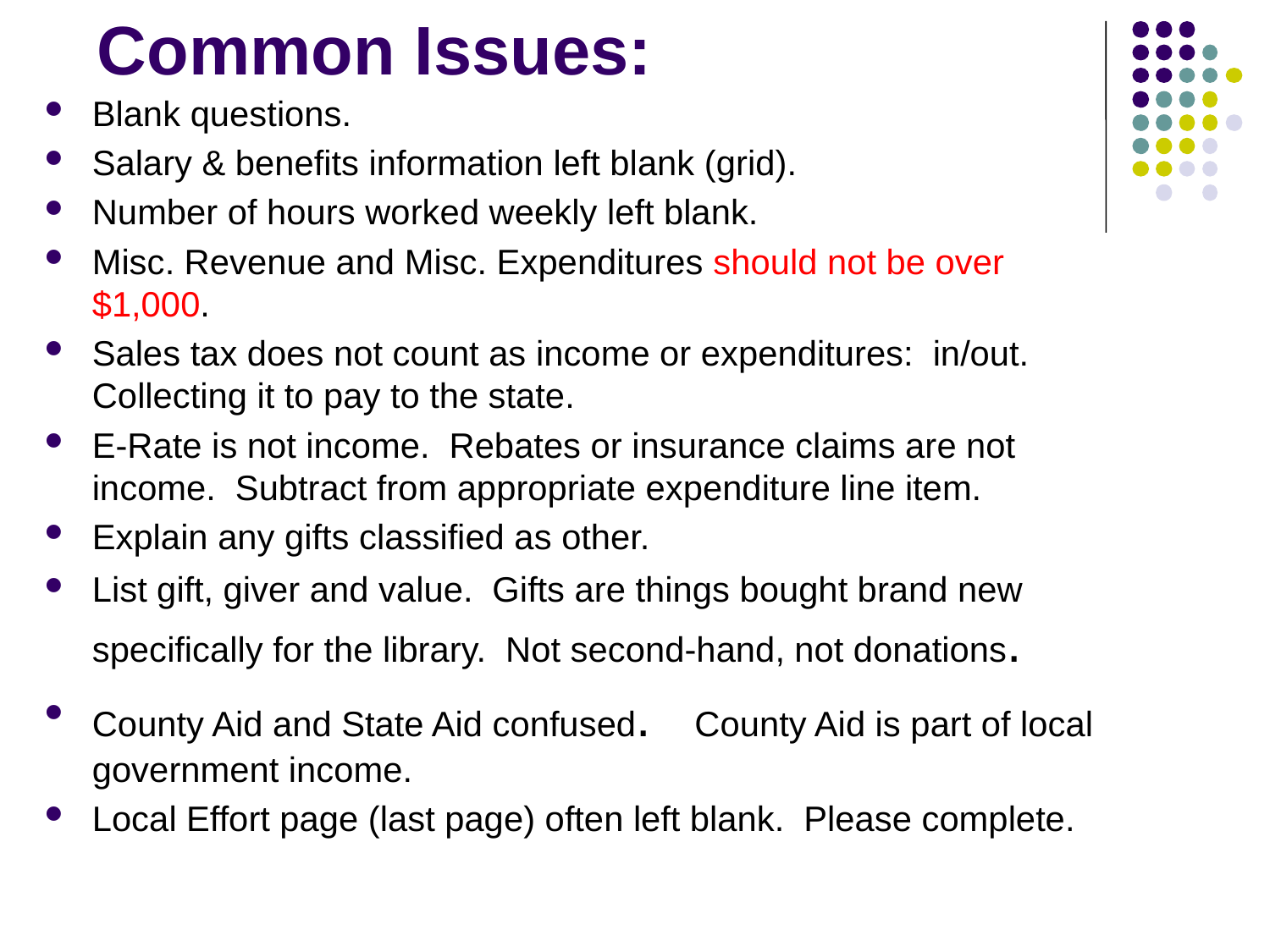

# Common Issues:
Blank questions.
Salary & benefits information left blank (grid).
Number of hours worked weekly left blank.
Misc. Revenue and Misc. Expenditures should not be over $1,000.
Sales tax does not count as income or expenditures:  in/out.  Collecting it to pay to the state.
E-Rate is not income.  Rebates or insurance claims are not income.  Subtract from appropriate expenditure line item.
Explain any gifts classified as other.
List gift, giver and value.  Gifts are things bought brand new specifically for the library.  Not second-hand, not donations.
County Aid and State Aid confused.   County Aid is part of local government income.
Local Effort page (last page) often left blank.  Please complete.